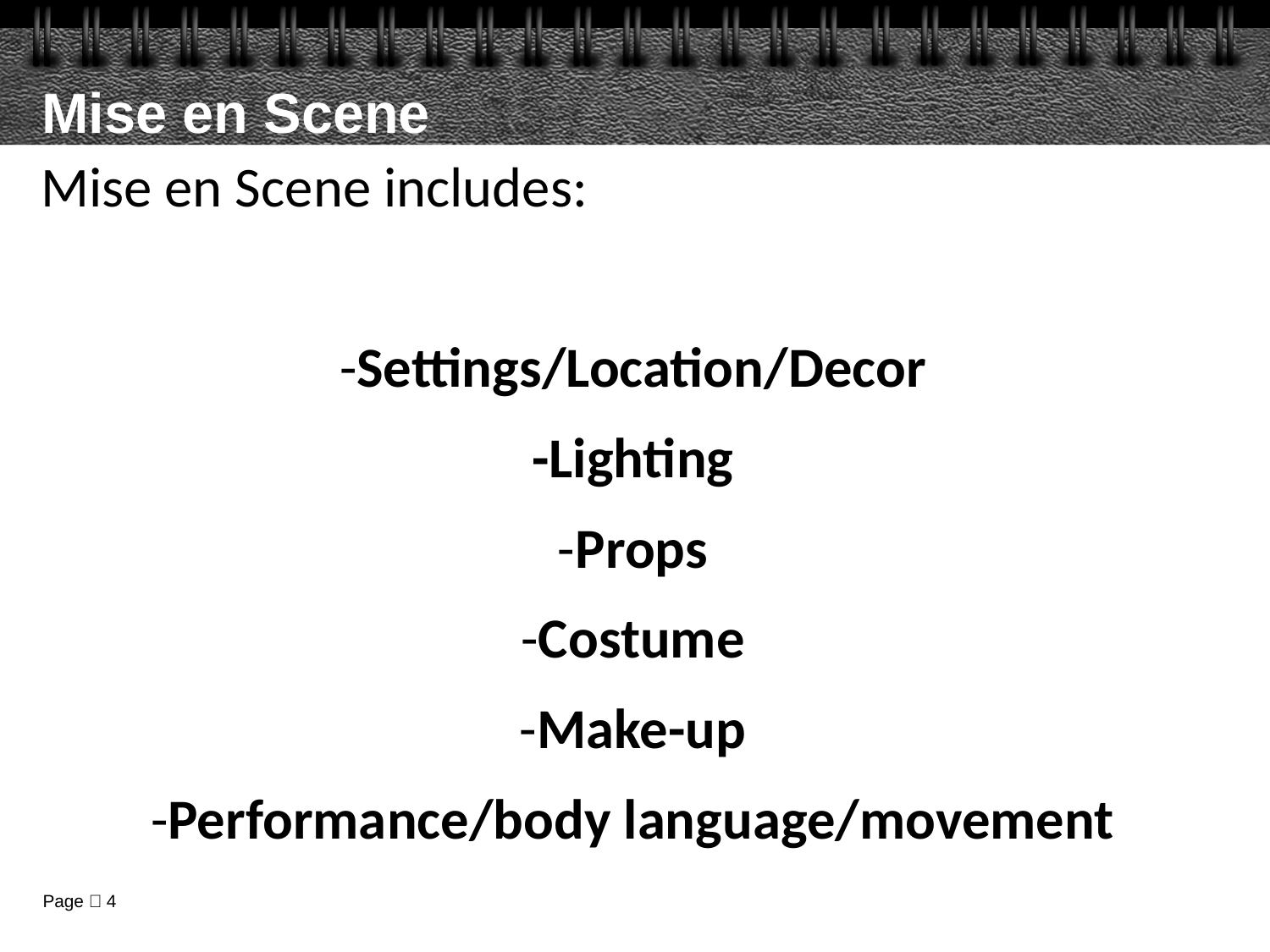

# Mise en Scene
Mise en Scene includes:

-Settings/Location/Decor
-Lighting
-Props
-Costume
-Make-up
-Performance/body language/movement